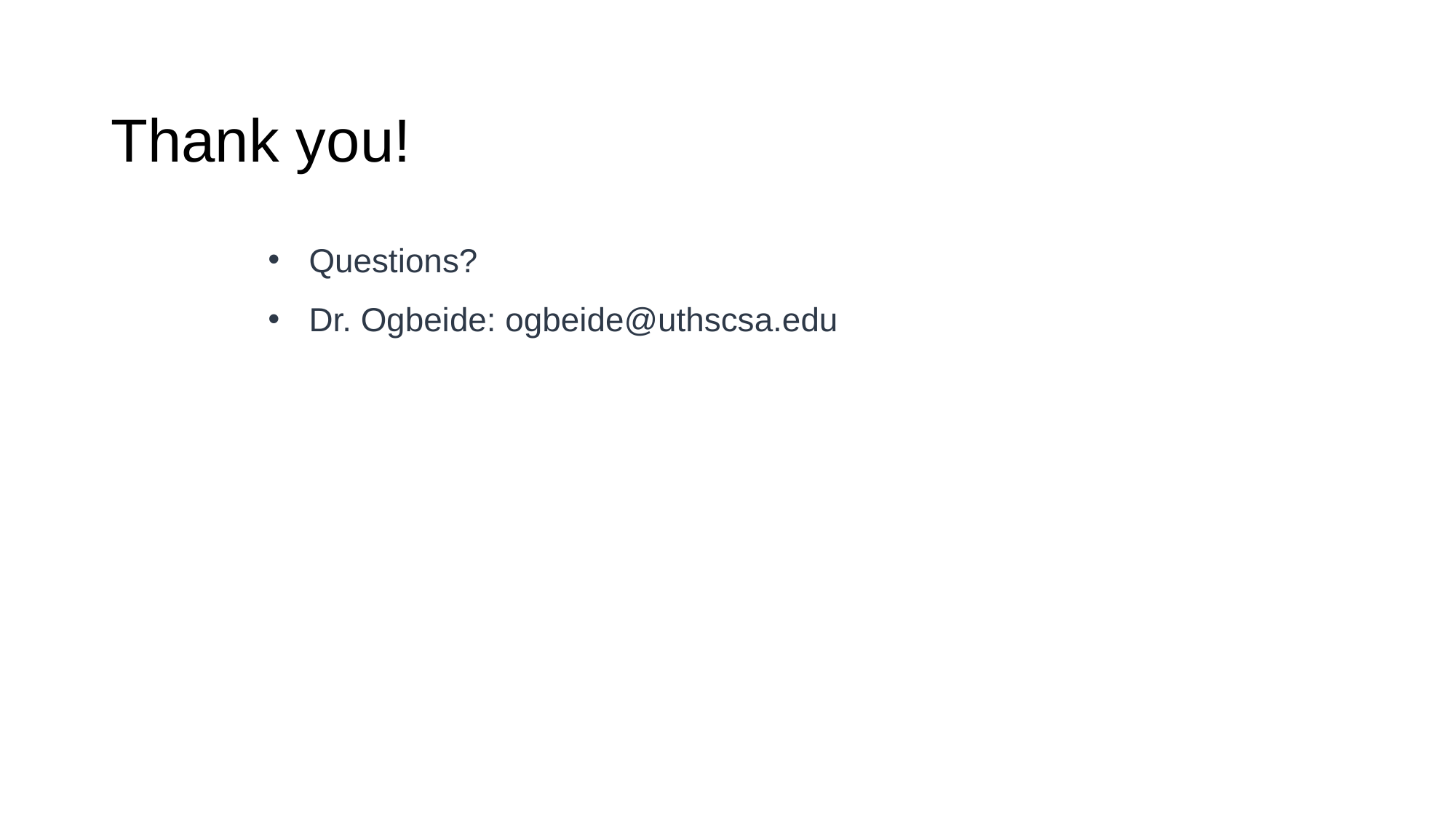

# Thank you!
Questions?
Dr. Ogbeide: ogbeide@uthscsa.edu